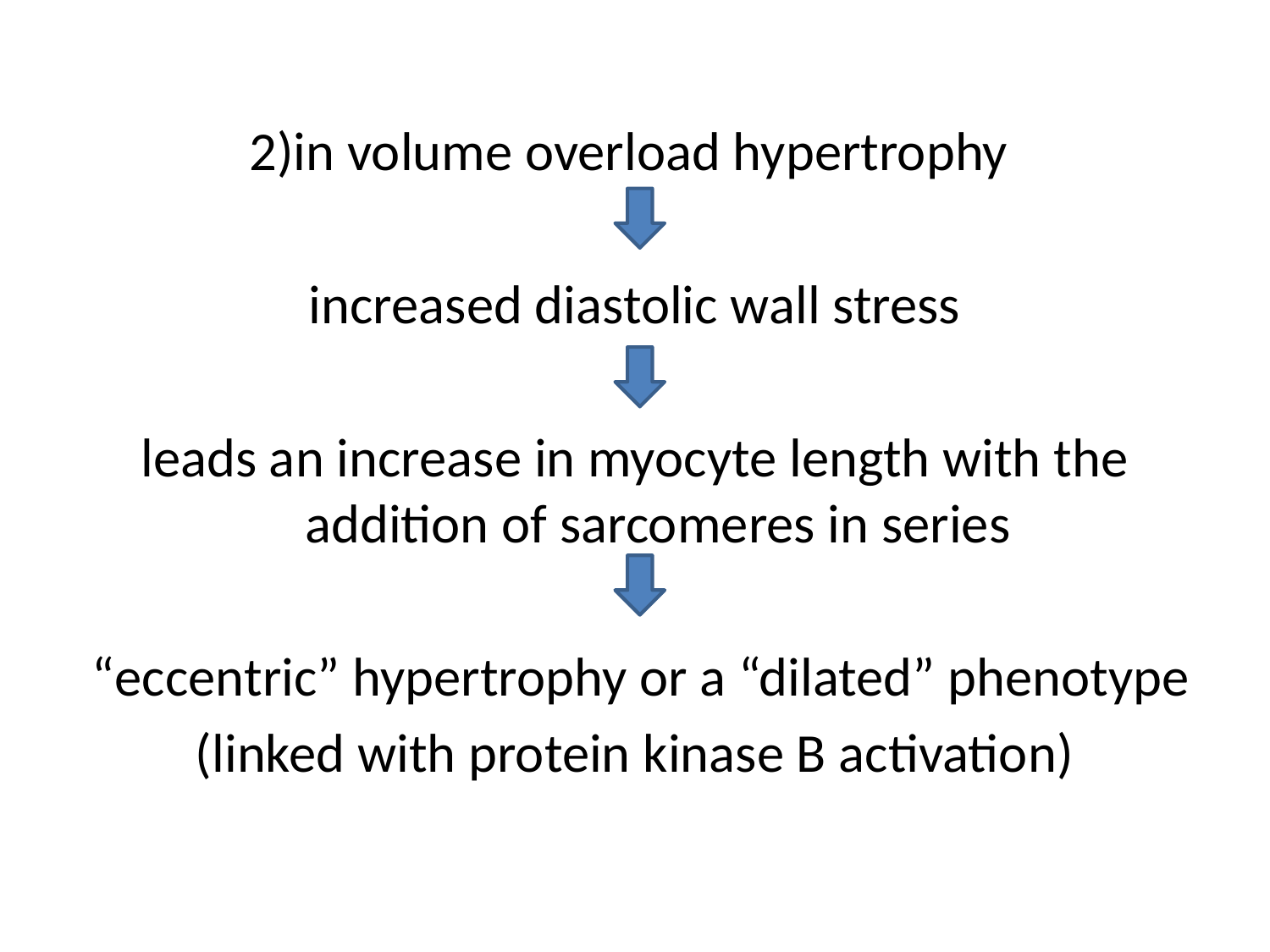

2)in volume overload hypertrophy

 increased diastolic wall stress

leads an increase in myocyte length with the addition of sarcomeres in series

 “eccentric” hypertrophy or a “dilated” phenotype
(linked with protein kinase B activation)